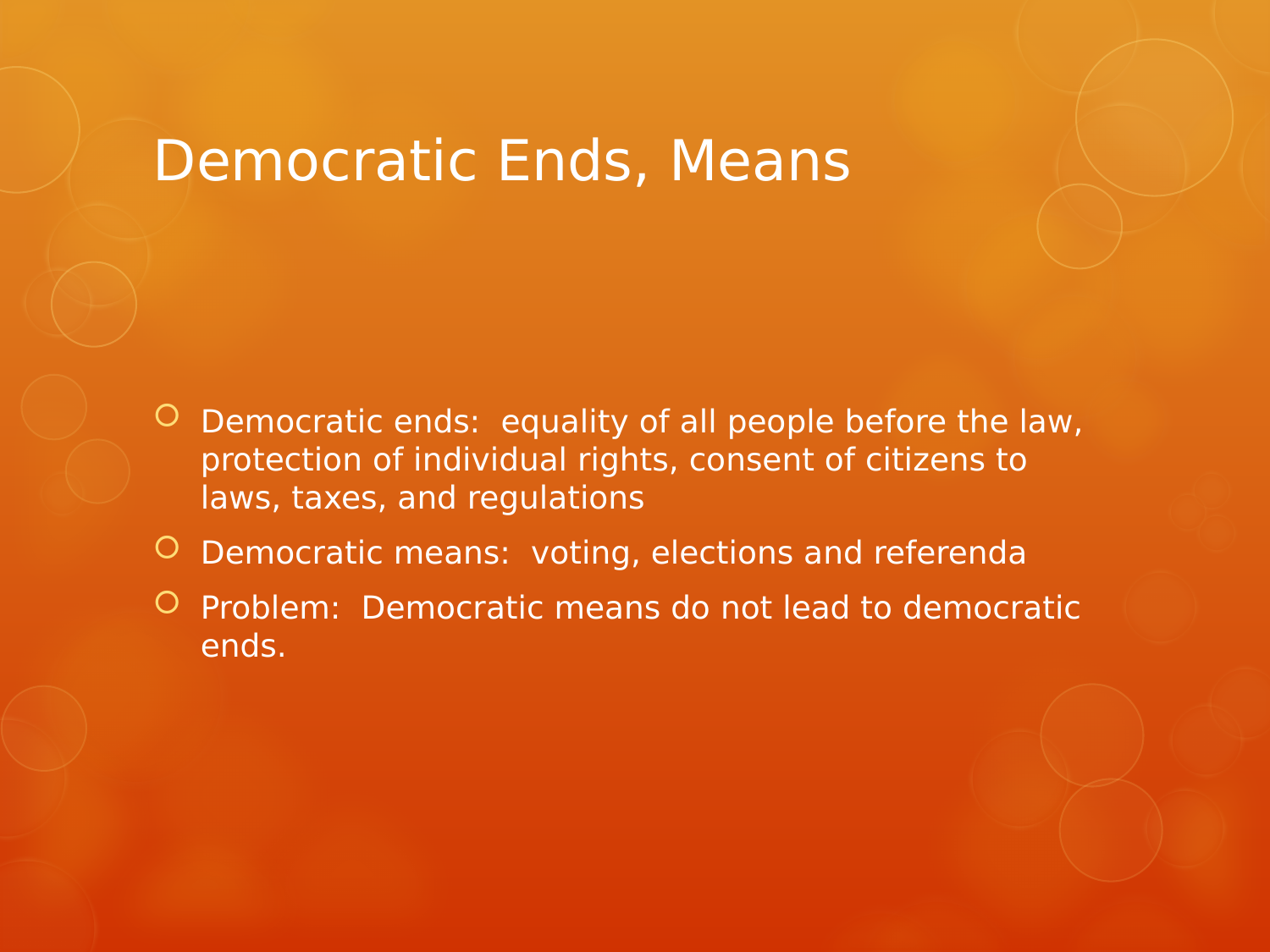

# Democratic Ends, Means
Democratic ends:  equality of all people before the law, protection of individual rights, consent of citizens to laws, taxes, and regulations
Democratic means:  voting, elections and referenda
Problem:  Democratic means do not lead to democratic ends.